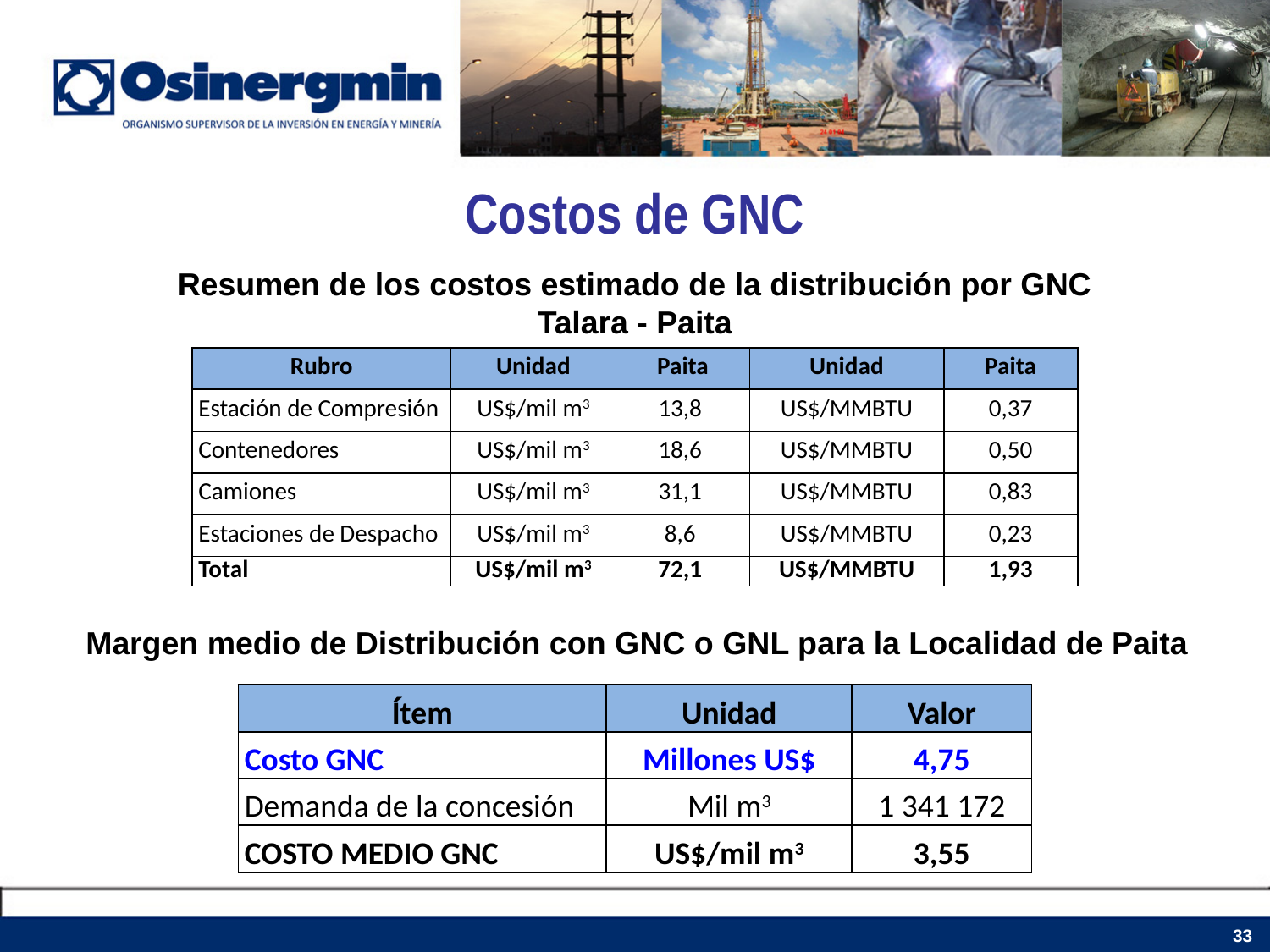

# Costos de GNC
Resumen de los costos estimado de la distribución por GNC
Talara - Paita

| Rubro | Unidad | Paita | Unidad | Paita |
| --- | --- | --- | --- | --- |
| Estación de Compresión | US$/mil m3 | 13,8 | US$/MMBTU | 0,37 |
| Contenedores | US$/mil m3 | 18,6 | US$/MMBTU | 0,50 |
| Camiones | US$/mil m3 | 31,1 | US$/MMBTU | 0,83 |
| Estaciones de Despacho | US$/mil m3 | 8,6 | US$/MMBTU | 0,23 |
| Total | US$/mil m3 | 72,1 | US$/MMBTU | 1,93 |
Margen medio de Distribución con GNC o GNL para la Localidad de Paita
| Ítem | Unidad | Valor |
| --- | --- | --- |
| Costo GNC | Millones US$ | 4,75 |
| Demanda de la concesión | Mil m3 | 1 341 172 |
| COSTO MEDIO GNC | US$/mil m3 | 3,55 |
33